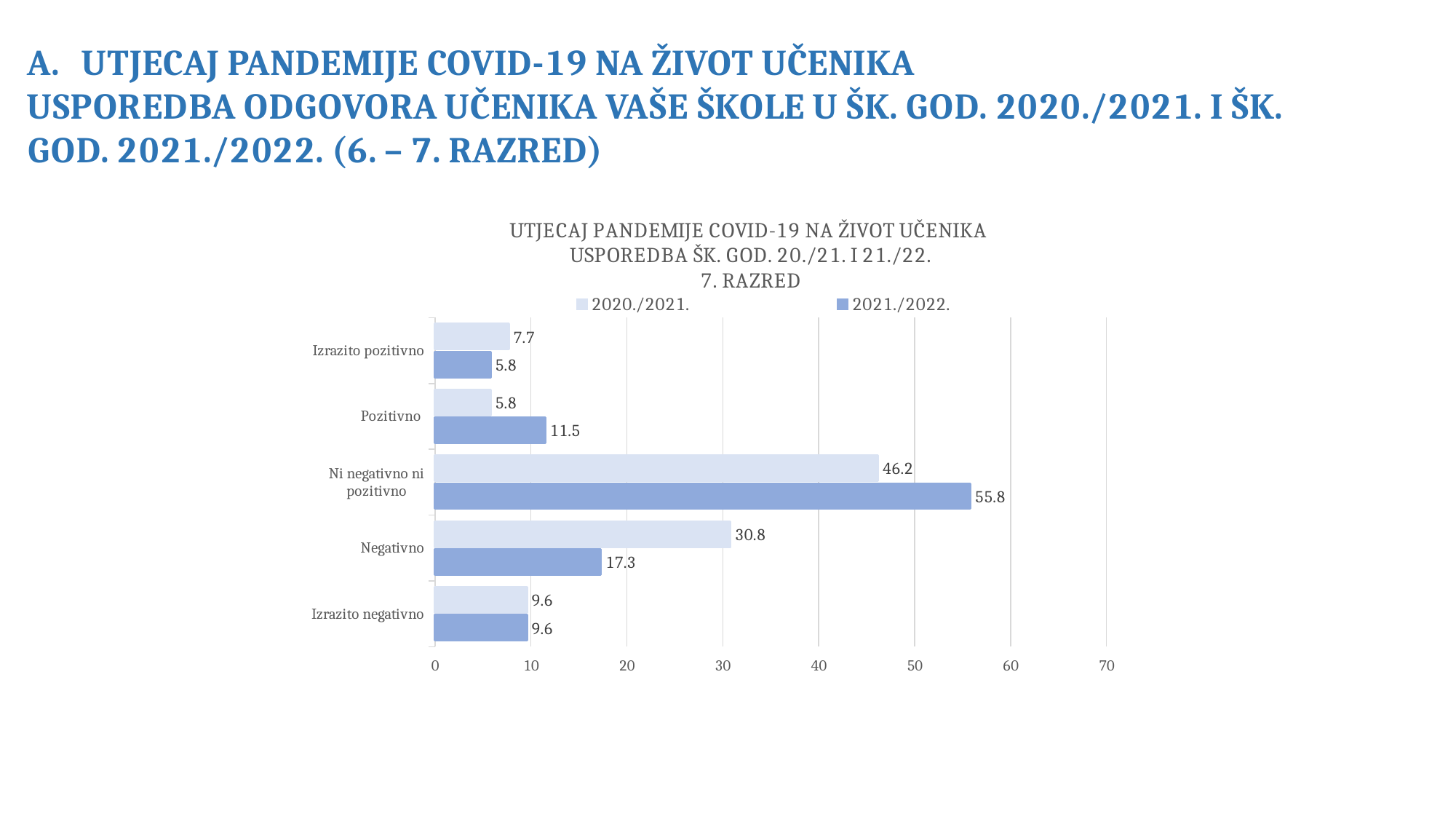

UTJECAJ PANDEMIJE COVID-19 NA ŽIVOT UČENIKA
USPOREDBA ODGOVORA UČENIKA VAŠE ŠKOLE U ŠK. GOD. 2020./2021. I ŠK. GOD. 2021./2022. (6. – 7. RAZRED)

### Chart: UTJECAJ PANDEMIJE COVID-19 NA ŽIVOT UČENIKA
USPOREDBA ŠK. GOD. 20./21. I 21./22.
7. RAZRED

| Category | 2021./2022. | 2020./2021. |
|---|---|---|
| Izrazito negativno | 9.6 | 9.6 |
| Negativno | 17.3 | 30.8 |
| Ni negativno ni pozitivno | 55.8 | 46.2 |
| Pozitivno  | 11.5 | 5.8 |
| Izrazito pozitivno | 5.8 | 7.7 |